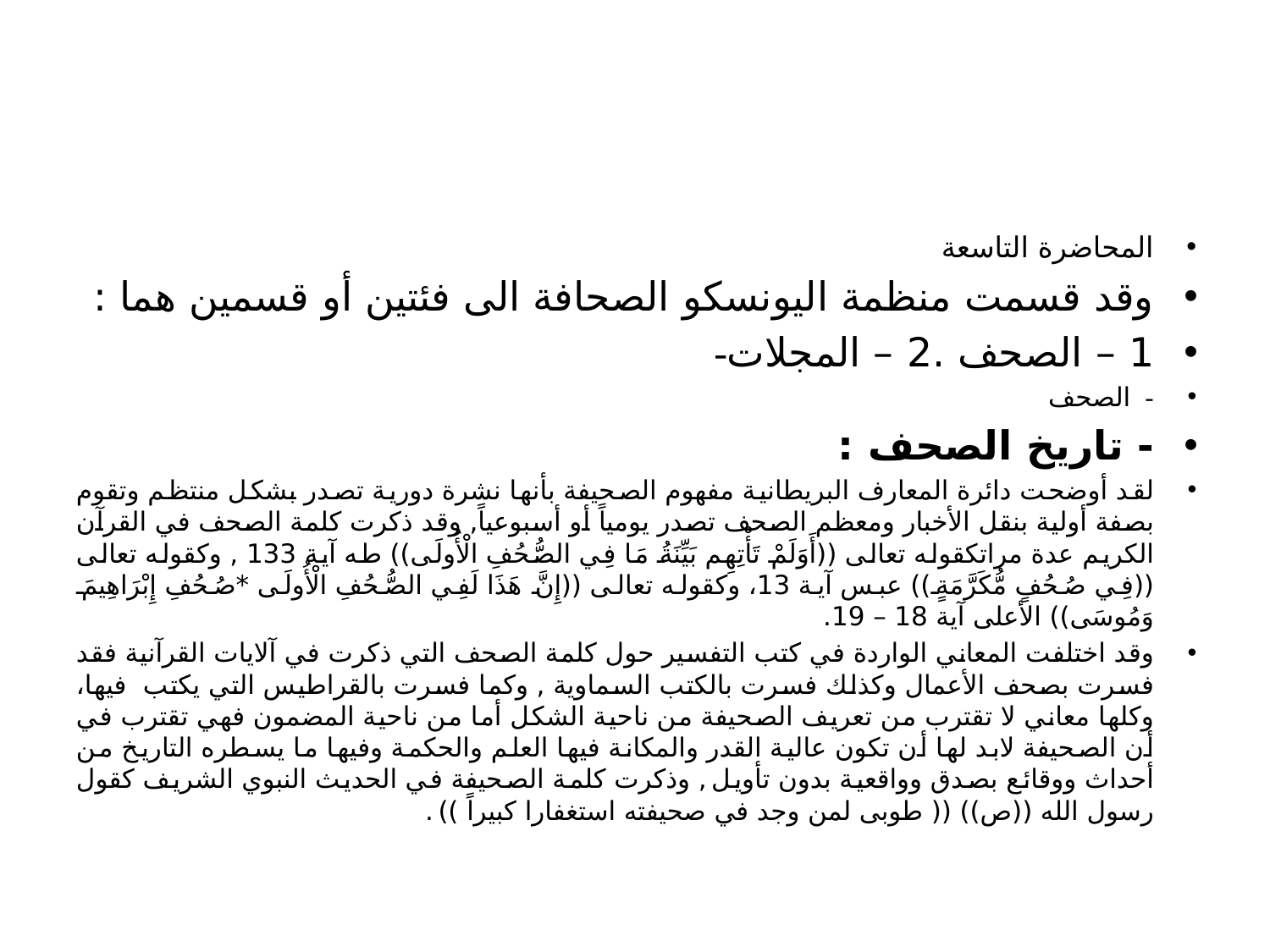

#
المحاضرة التاسعة
وقد قسمت منظمة اليونسكو الصحافة الى فئتين أو قسمين هما :
1 – الصحف .2 – المجلات-
-  الصحف
- تاريخ الصحف :
لقد أوضحت دائرة المعارف البريطانية مفهوم الصحيفة بأنها نشرة دورية تصدر بشكل منتظم وتقوم بصفة أولية بنقل الأخبار ومعظم الصحف تصدر يومياً أو أسبوعياً, وقد ذكرت كلمة الصحف في القرآن الكريم عدة مراتكقوله تعالى ((أَوَلَمْ تَأْتِهِم بَيِّنَةُ مَا فِي الصُّحُفِ الْأُولَى)) طه آية 133 , وكقوله تعالى ((فِي صُحُفٍ مُّكَرَّمَةٍ)) عبس آية 13، وكقوله تعالى ((إِنَّ هَذَا لَفِي الصُّحُفِ الْأُولَى *صُحُفِ إِبْرَاهِيمَ وَمُوسَى)) الأعلى آية 18 – 19.
وقد اختلفت المعاني الواردة في كتب التفسير حول كلمة الصحف التي ذكرت في آلايات القرآنية فقد فسرت بصحف الأعمال وكذلك فسرت بالكتب السماوية , وكما فسرت بالقراطيس التي يكتب  فيها، وكلها معاني لا تقترب من تعريف الصحيفة من ناحية الشكل أما من ناحية المضمون فهي تقترب في أن الصحيفة لابد لها أن تكون عالية القدر والمكانة فيها العلم والحكمة وفيها ما يسطره التاريخ من أحداث ووقائع بصدق وواقعية بدون تأويل , وذكرت كلمة الصحيفة في الحديث النبوي الشريف كقول رسول الله ((ص)) (( طوبى لمن وجد في صحيفته استغفارا كبيراً )) .